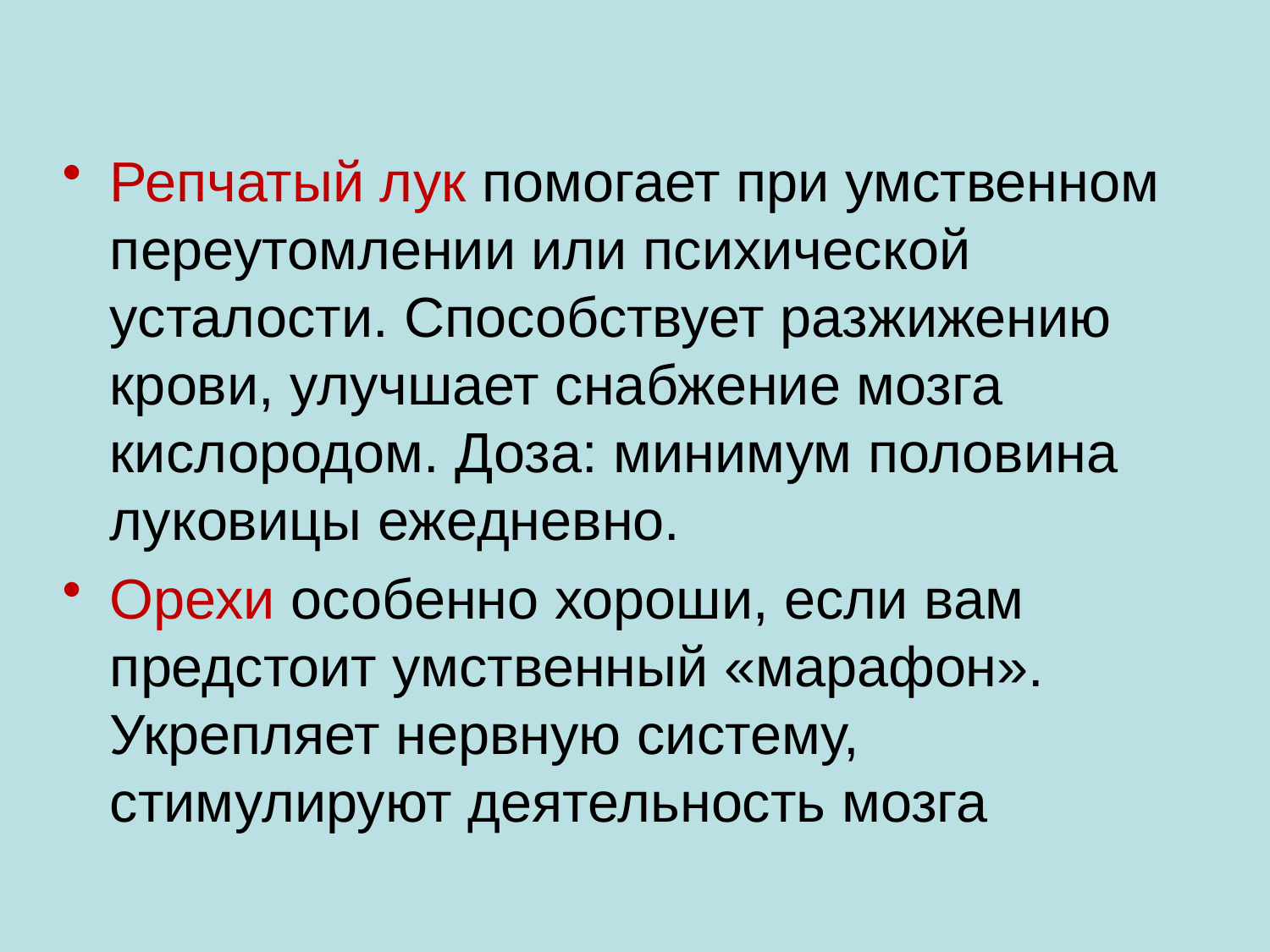

#
Репчатый лук помогает при умственном переутомлении или психической усталости. Способствует разжижению крови, улучшает снабжение мозга кислородом. Доза: минимум половина луковицы ежедневно.
Орехи особенно хороши, если вам предстоит умственный «марафон». Укрепляет нервную систему, стимулируют деятельность мозга